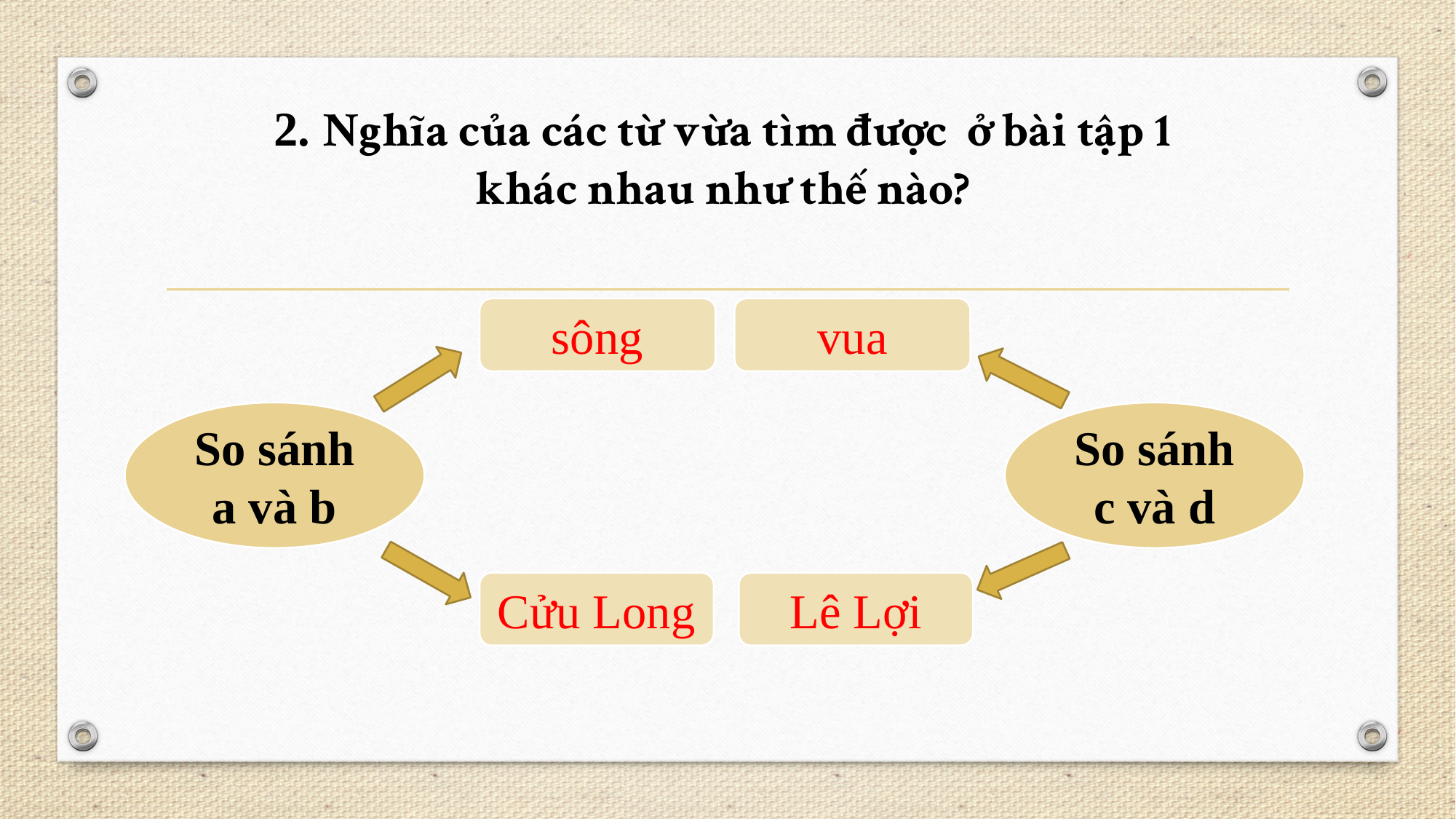

2. Nghĩa của các từ vừa tìm được  ở bài tập 1 khác nhau như thế nào?
sông
vua

So sánh a và b
So sánh c và d

Cửu Long
Lê Lợi